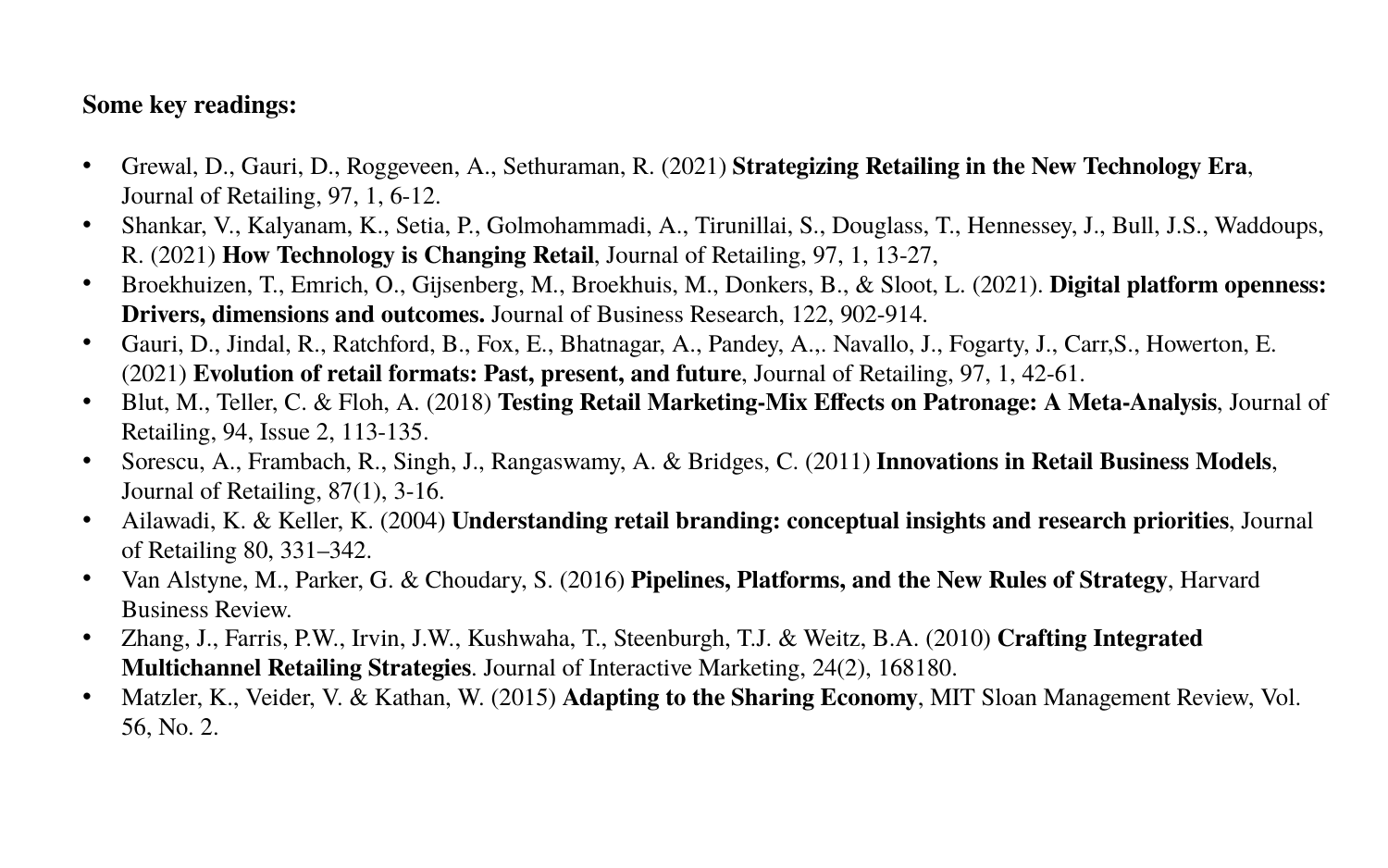

Some key readings:

Grewal, D., Gauri, D., Roggeveen, A., Sethuraman, R. (2021) Strategizing Retailing in the New Technology Era, Journal of Retailing, 97, 1, 6-12.
Shankar, V., Kalyanam, K., Setia, P., Golmohammadi, A., Tirunillai, S., Douglass, T., Hennessey, J., Bull, J.S., Waddoups, R. (2021) How Technology is Changing Retail, Journal of Retailing, 97, 1, 13-27,
Broekhuizen, T., Emrich, O., Gijsenberg, M., Broekhuis, M., Donkers, B., & Sloot, L. (2021). Digital platform openness: Drivers, dimensions and outcomes. Journal of Business Research, 122, 902-914.
Gauri, D., Jindal, R., Ratchford, B., Fox, E., Bhatnagar, A., Pandey, A.,. Navallo, J., Fogarty, J., Carr,S., Howerton, E. (2021) Evolution of retail formats: Past, present, and future, Journal of Retailing, 97, 1, 42-61.
Blut, M., Teller, C. & Floh, A. (2018) Testing Retail Marketing-Mix Effects on Patronage: A Meta-Analysis, Journal of Retailing, 94, Issue 2, 113-135.
Sorescu, A., Frambach, R., Singh, J., Rangaswamy, A. & Bridges, C. (2011) Innovations in Retail Business Models, Journal of Retailing, 87(1), 3-16.
Ailawadi, K. & Keller, K. (2004) Understanding retail branding: conceptual insights and research priorities, Journal of Retailing 80, 331–342.
Van Alstyne, M., Parker, G. & Choudary, S. (2016) Pipelines, Platforms, and the New Rules of Strategy, Harvard Business Review.
Zhang, J., Farris, P.W., Irvin, J.W., Kushwaha, T., Steenburgh, T.J. & Weitz, B.A. (2010) Crafting Integrated Multichannel Retailing Strategies. Journal of Interactive Marketing, 24(2), 168180.
Matzler, K., Veider, V. & Kathan, W. (2015) Adapting to the Sharing Economy, MIT Sloan Management Review, Vol. 56, No. 2.